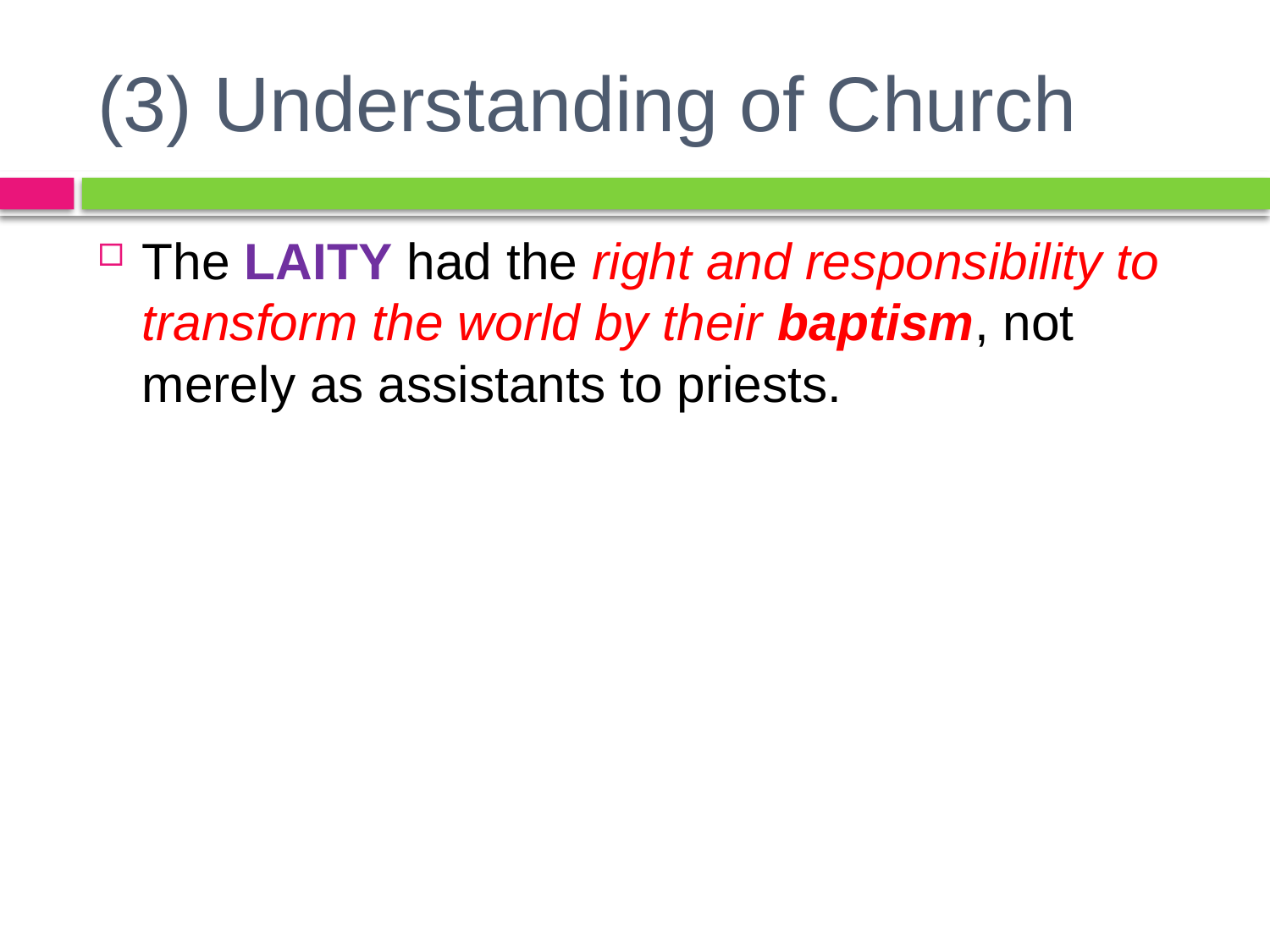

# (3) Understanding of Church
The Laity had the right and responsibility to transform the world by their baptism, not merely as assistants to priests.